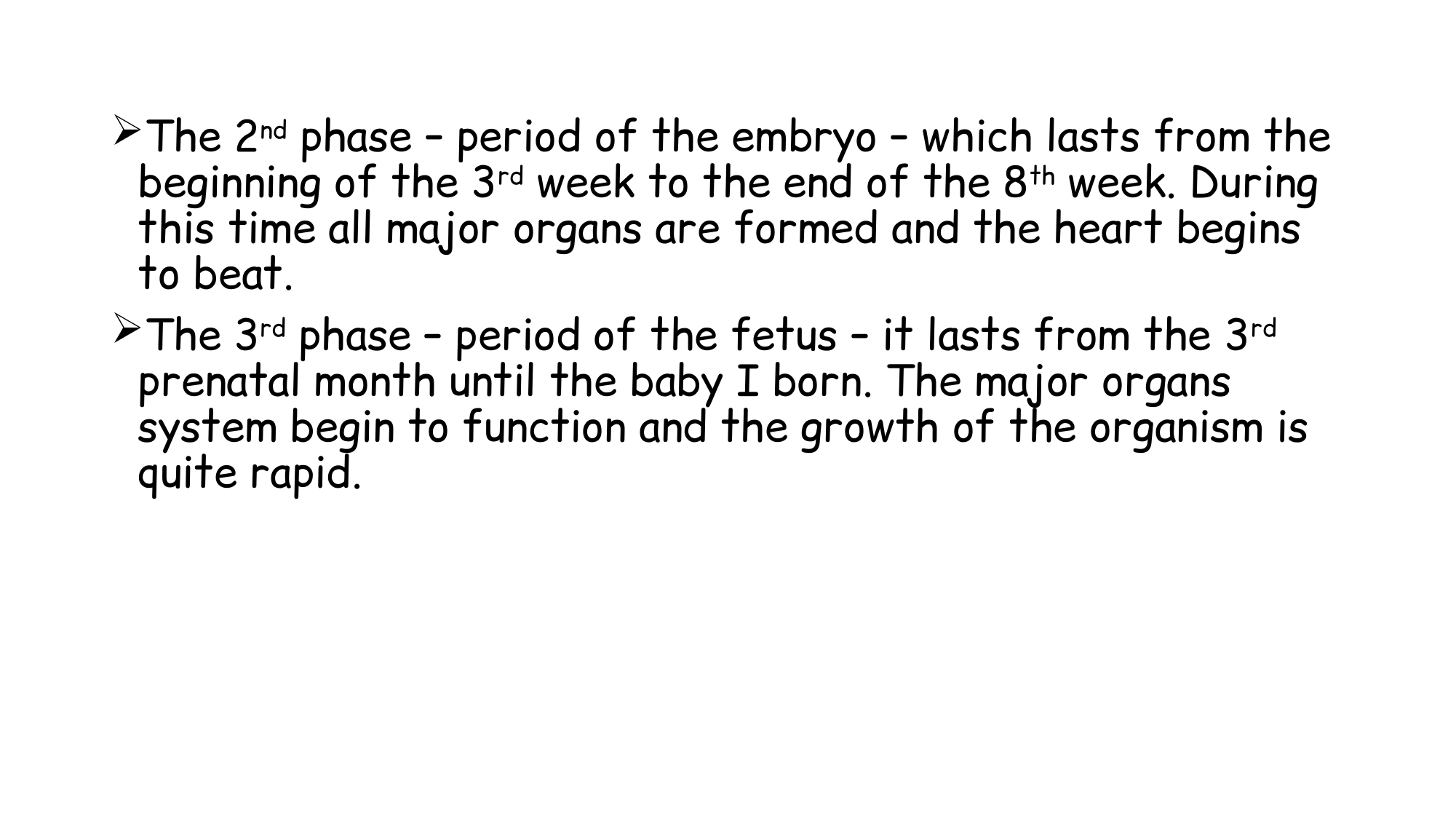

#
The 2nd phase – period of the embryo – which lasts from the beginning of the 3rd week to the end of the 8th week. During this time all major organs are formed and the heart begins to beat.
The 3rd phase – period of the fetus – it lasts from the 3rd  prenatal month until the baby I born. The major organs system begin to function and the growth of the organism is quite rapid.